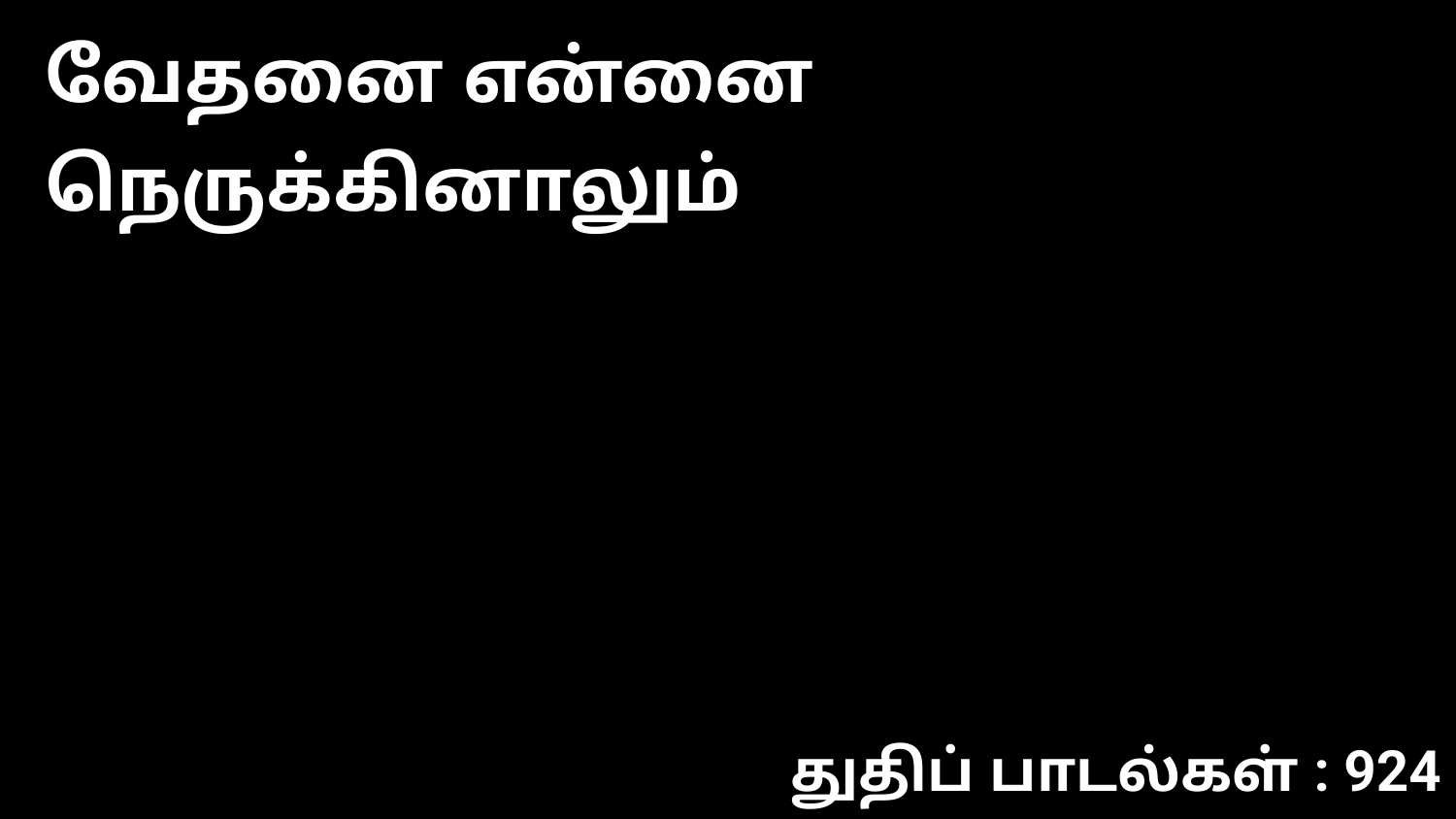

வேதனை என்னை நெருக்கினாலும்
துதிப் பாடல்கள் : 924